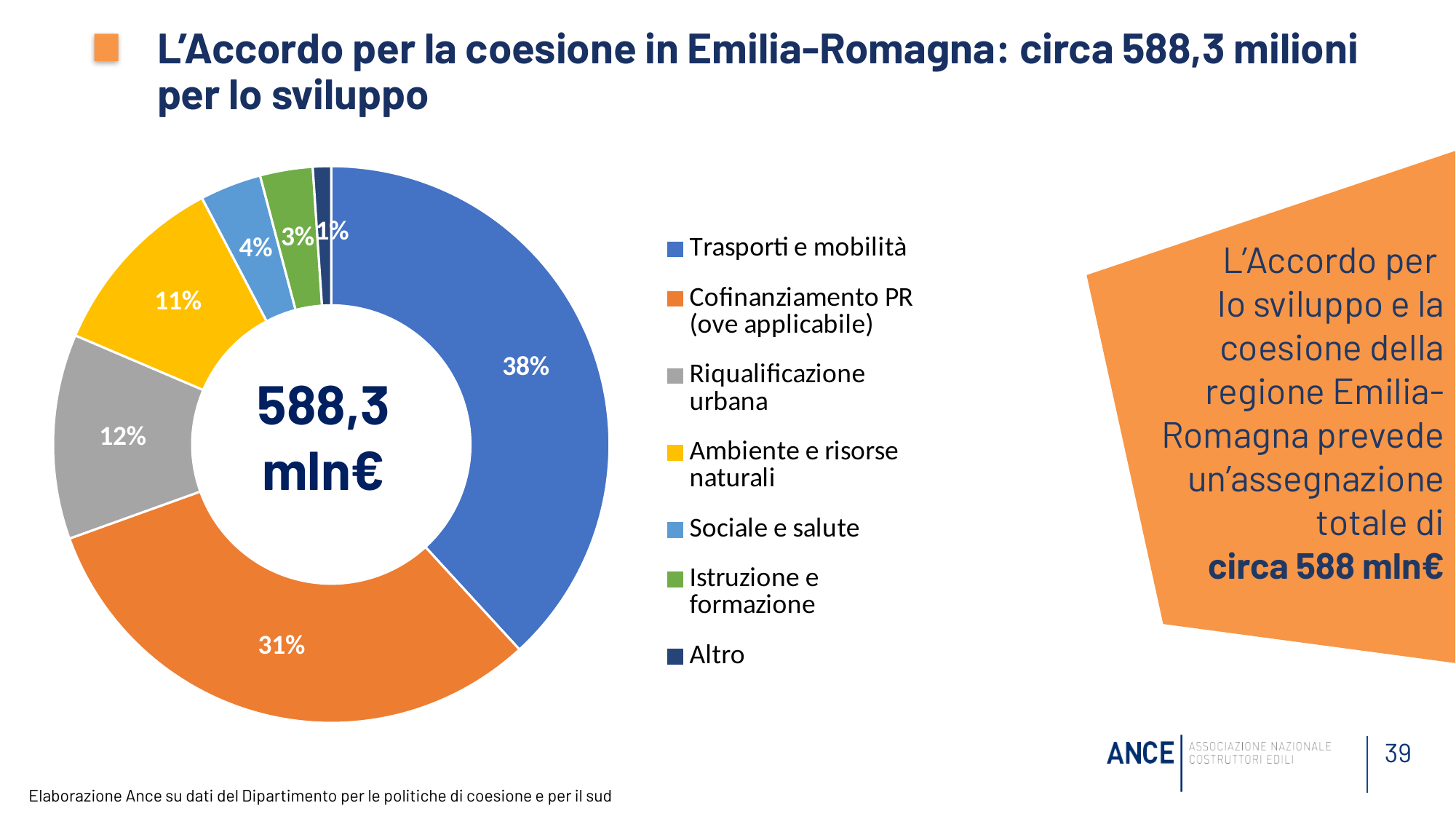

L’Accordo per la coesione in Emilia-Romagna: circa 588,3 milioni per lo sviluppo

### Chart

| Category |  |
|---|---|
| Trasporti e mobilità | 224.59495737999998 |
| Cofinanziamento PR (ove applicabile) | 184.358635 |
| Riqualificazione urbana | 70.0 |
| Ambiente e risorse naturali | 64.10504261999999 |
| Sociale e salute | 21.0 |
| Istruzione e formazione | 18.0 |
| Altro | 6.261739 |
L’Accordo per
lo sviluppo e la coesione della regione Emilia-Romagna prevede un’assegnazione totale di
circa 588 mln€
588,3mln€
39
Elaborazione Ance su dati del Dipartimento per le politiche di coesione e per il sud